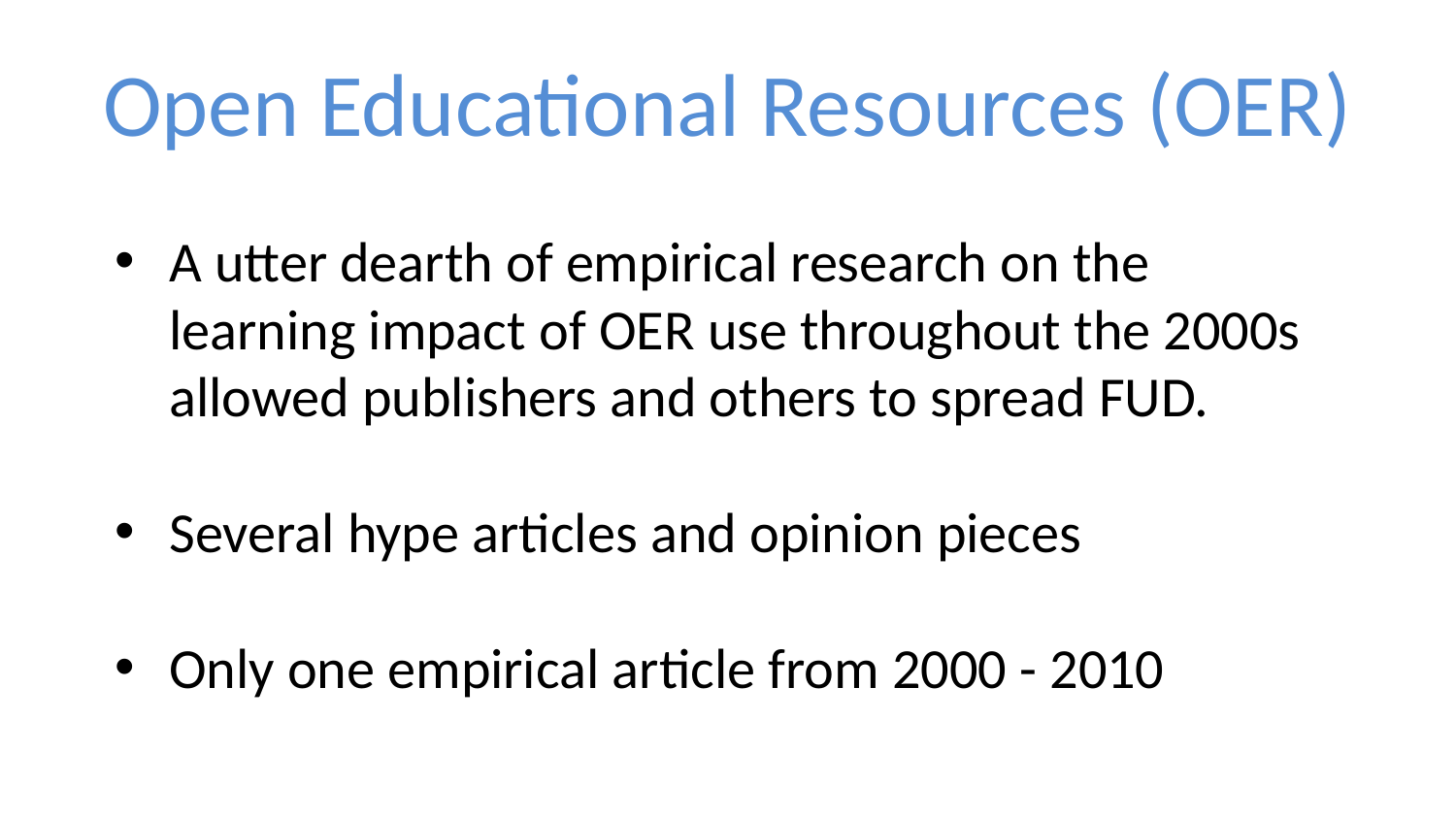

# Open Educational Resources (OER)
A utter dearth of empirical research on the learning impact of OER use throughout the 2000s allowed publishers and others to spread FUD.

Several hype articles and opinion pieces

Only one empirical article from 2000 - 2010